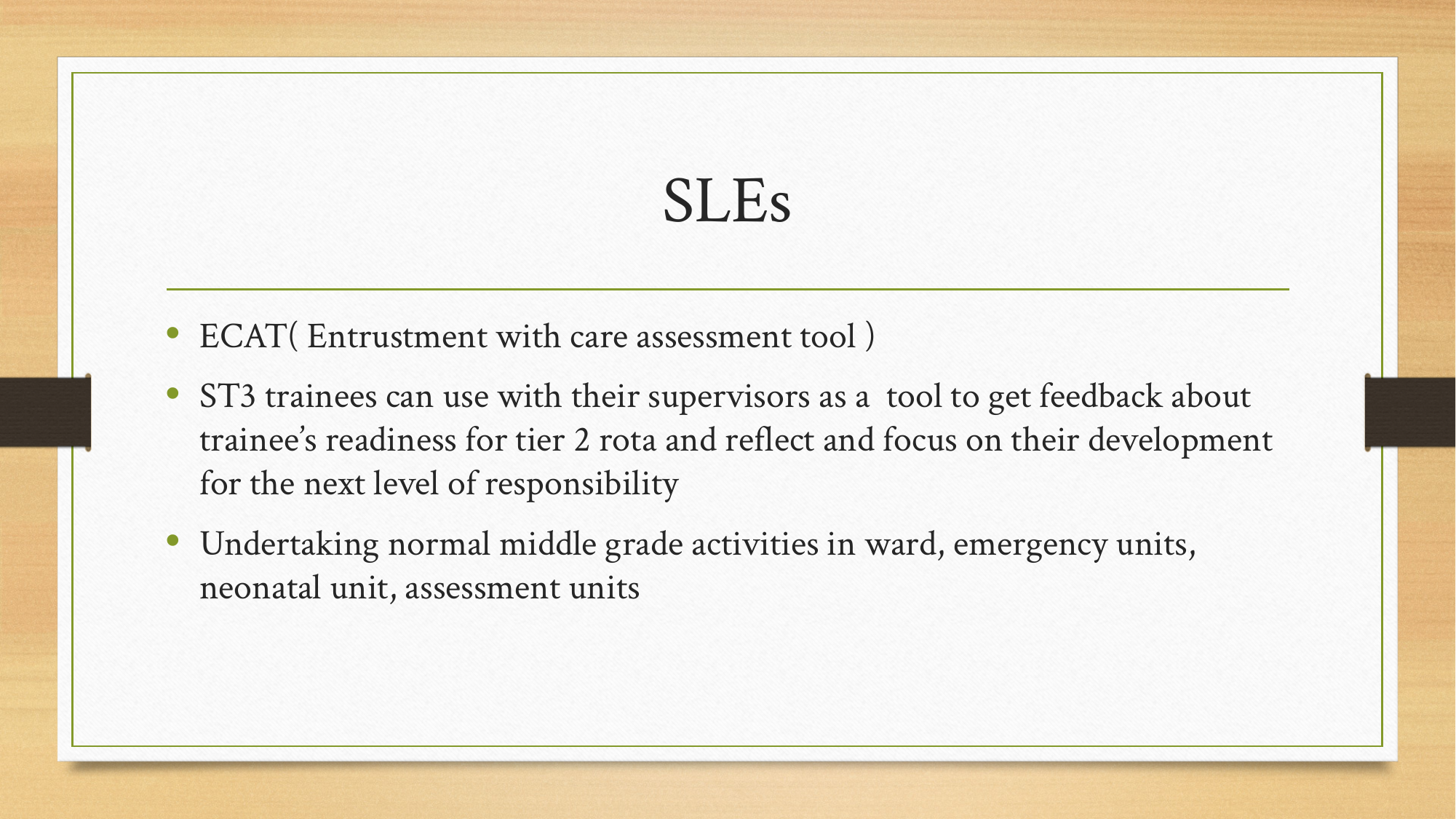

# SLEs
ECAT( Entrustment with care assessment tool )
ST3 trainees can use with their supervisors as a  tool to get feedback about trainee’s readiness for tier 2 rota and reflect and focus on their development for the next level of responsibility
Undertaking normal middle grade activities in ward, emergency units, neonatal unit, assessment units